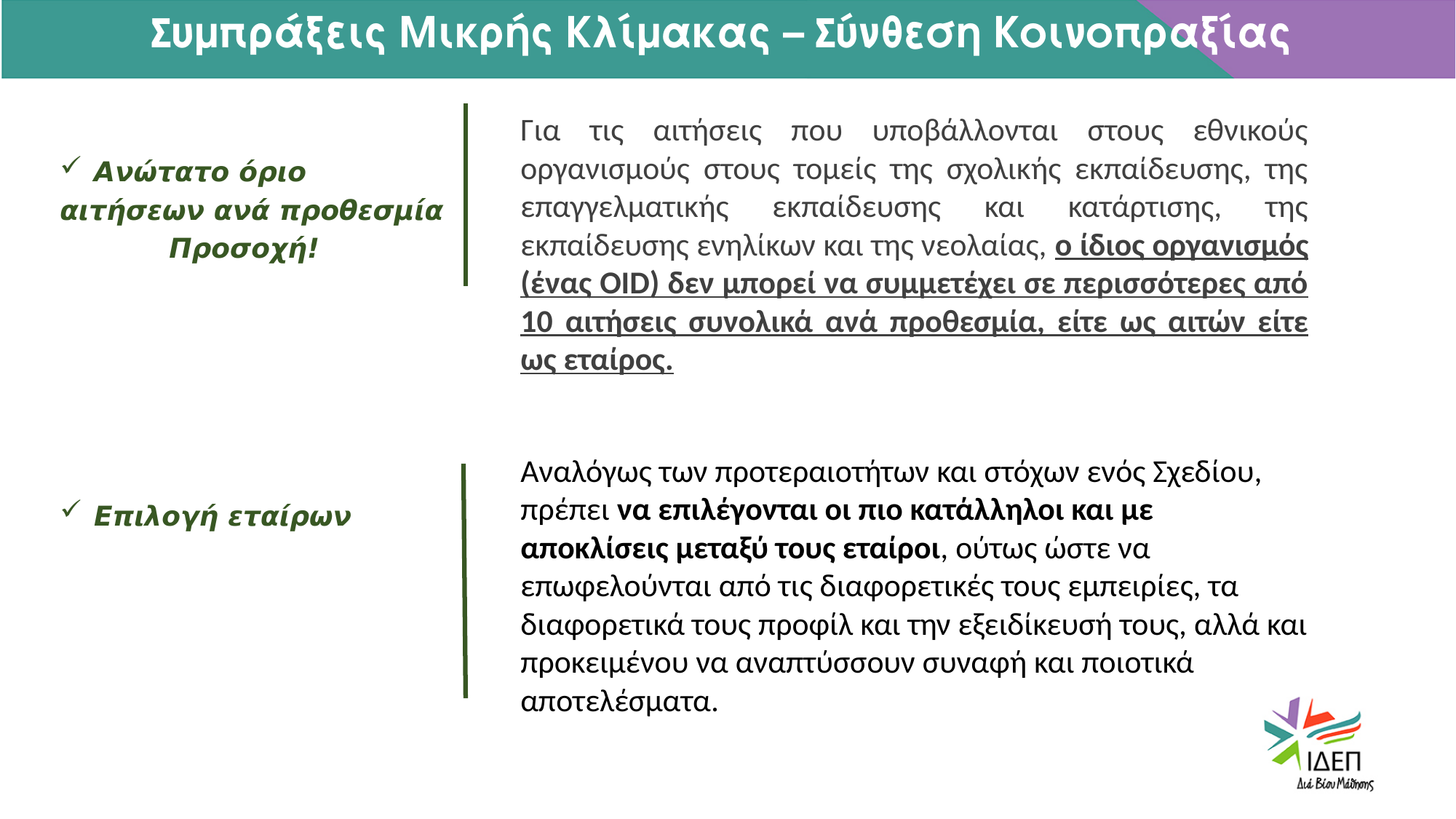

Συμπράξεις Μικρής Κλίμακας – Σύνθεση Κοινοπραξίας
Για τις αιτήσεις που υποβάλλονται στους εθνικούς οργανισμούς στους τομείς της σχολικής εκπαίδευσης, της επαγγελματικής εκπαίδευσης και κατάρτισης, της εκπαίδευσης ενηλίκων και της νεολαίας, ο ίδιος οργανισμός (ένας OID) δεν μπορεί να συμμετέχει σε περισσότερες από 10 αιτήσεις συνολικά ανά προθεσμία, είτε ως αιτών είτε ως εταίρος.

Ανώτατο όριο
αιτήσεων ανά προθεσμία
	Προσοχή!

Επιλογή εταίρων

Αναλόγως των προτεραιοτήτων και στόχων ενός Σχεδίου, πρέπει να επιλέγονται οι πιο κατάλληλοι και με αποκλίσεις μεταξύ τους εταίροι, ούτως ώστε να επωφελούνται από τις διαφορετικές τους εμπειρίες, τα διαφορετικά τους προφίλ και την εξειδίκευσή τους, αλλά και προκειμένου να αναπτύσσουν συναφή και ποιοτικά αποτελέσματα.